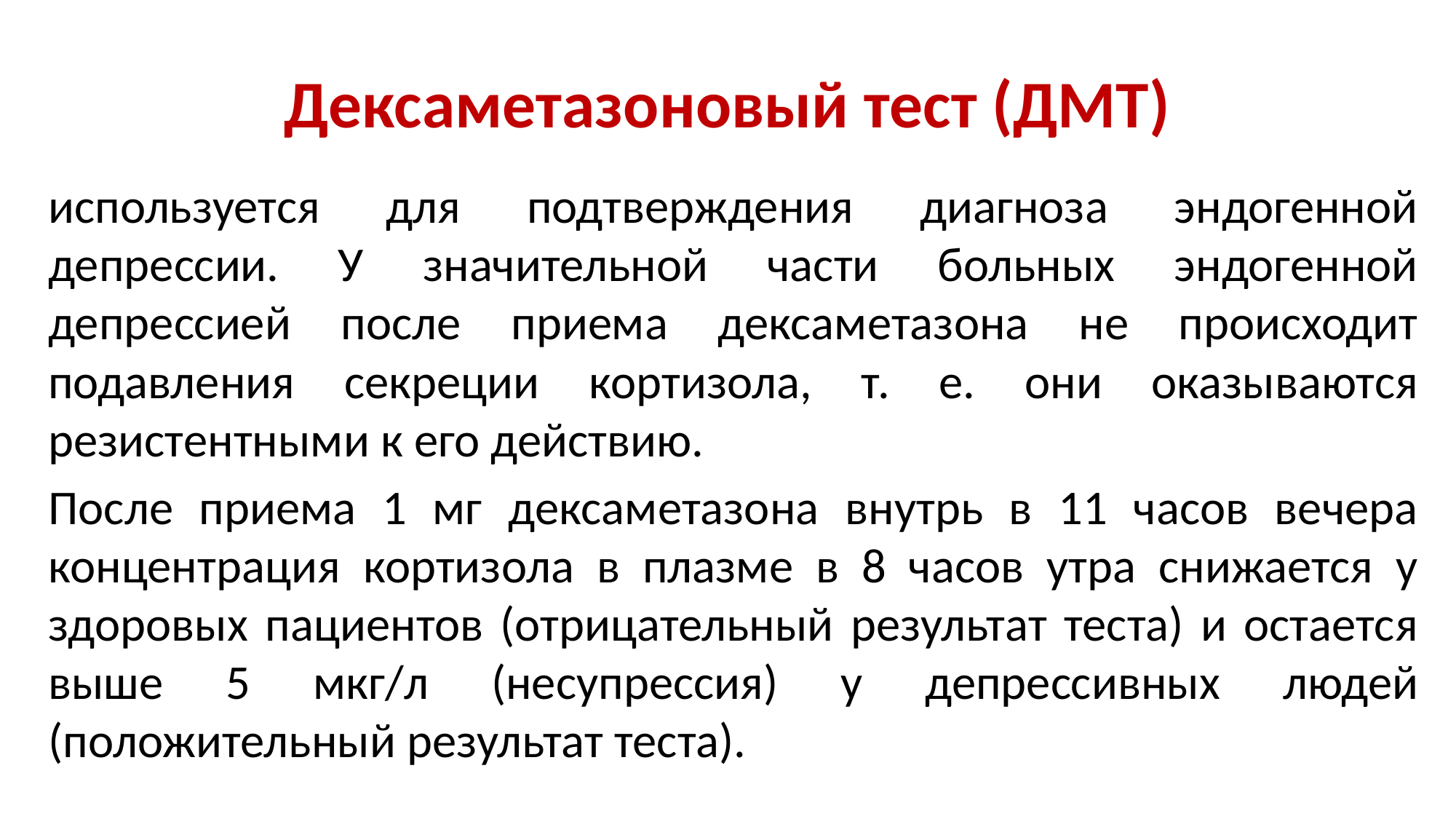

# Дексаметазоновый тест (ДМТ)
используется для подтверждения диагноза эндогенной депрессии. У значительной части больных эндогенной депрессией после приема дексаметазона не происходит подавления секреции кортизола, т. е. они оказываются резистентными к его действию.
После приема 1 мг дексаметазона внутрь в 11 часов вечера концентрация кортизола в плазме в 8 часов утра снижается у здоровых пациентов (отрицательный результат теста) и остается выше 5 мкг/л (несупрессия) у депрессивных людей (положительный результат теста).